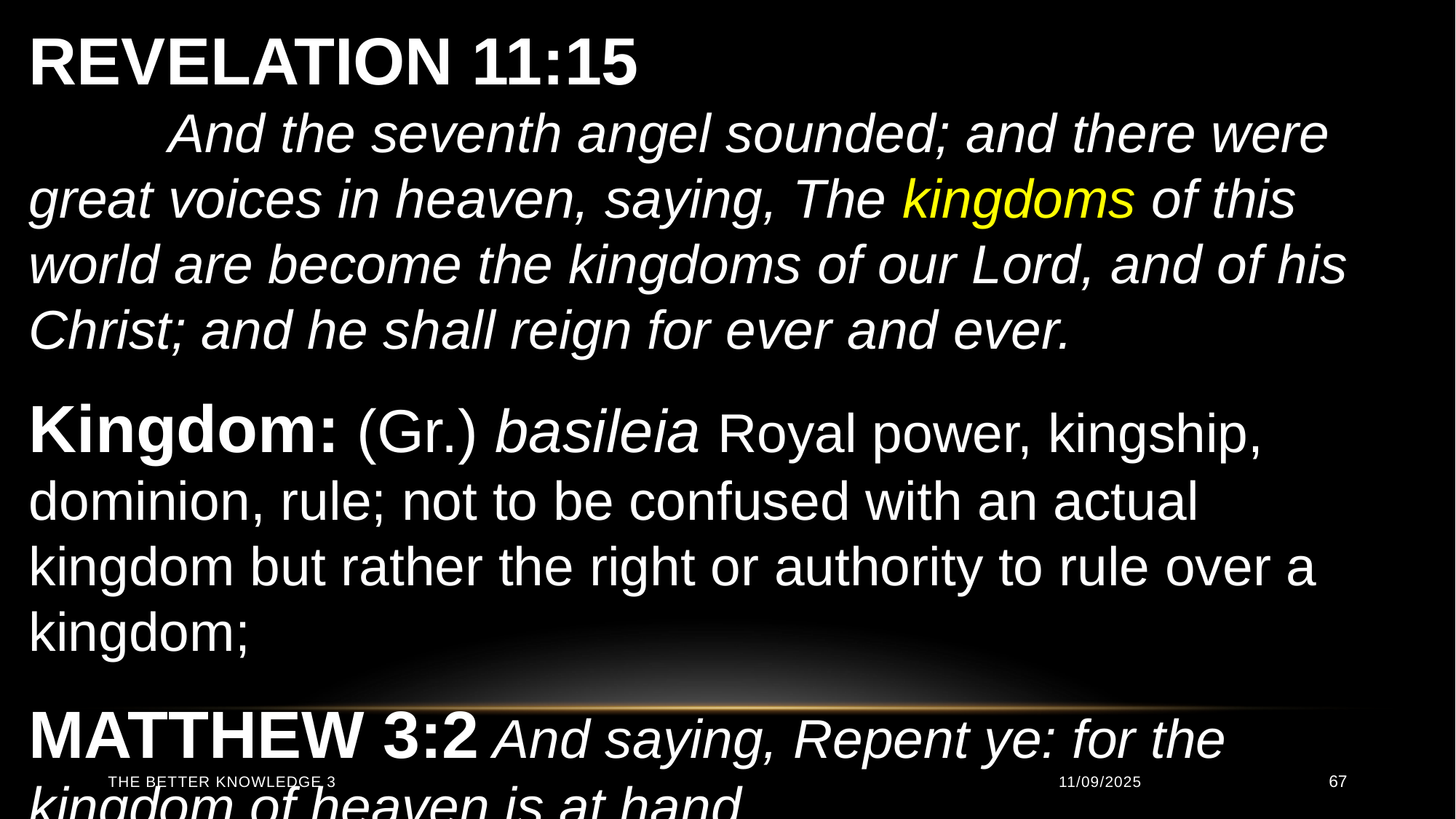

REVELATION 11:15
	  And the seventh angel sounded; and there were great voices in heaven, saying, The kingdoms of this world are become the kingdoms of our Lord, and of his Christ; and he shall reign for ever and ever.

Kingdom: (Gr.) basileia Royal power, kingship, dominion, rule; not to be confused with an actual kingdom but rather the right or authority to rule over a kingdom;

MATTHEW 3:2 And saying, Repent ye: for the kingdom of heaven is at hand.
The Better Knowledge 3
11/09/2025
67